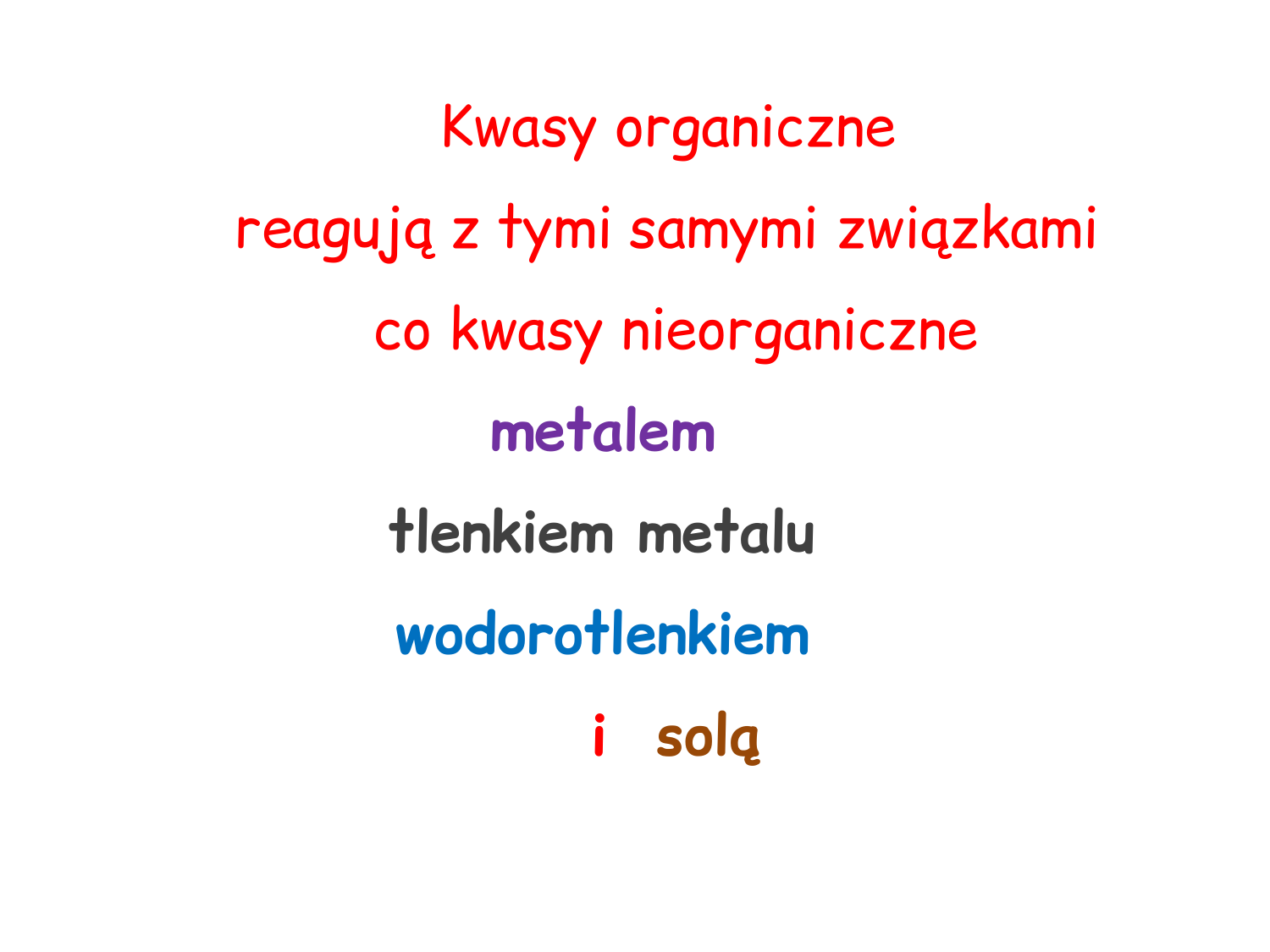

Kwasy organiczne
reagują z tymi samymi związkami
co kwasy nieorganiczne
metalem
tlenkiem metalu
wodorotlenkiem
i  solą